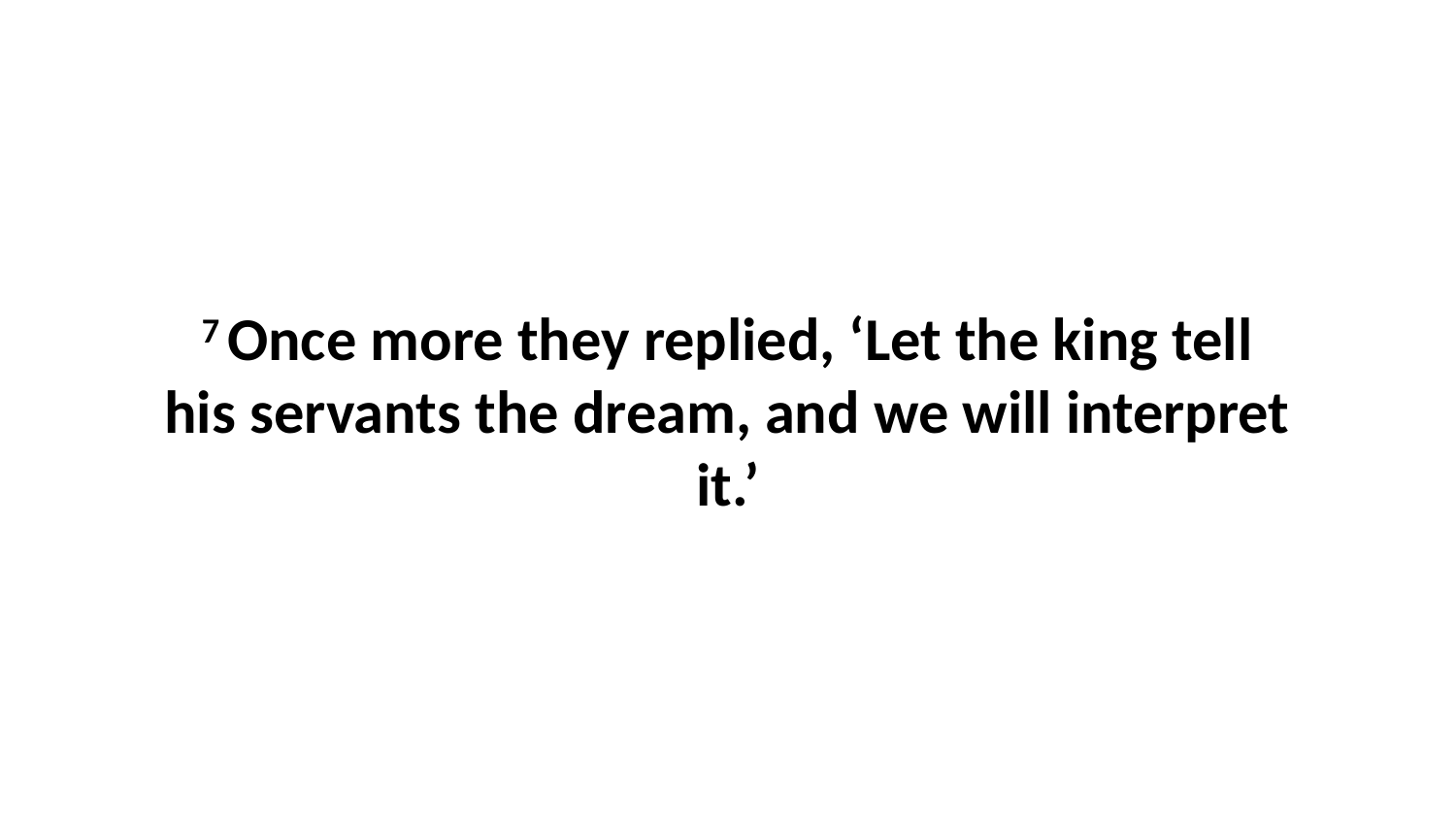

7 Once more they replied, ‘Let the king tell his servants the dream, and we will interpret it.’